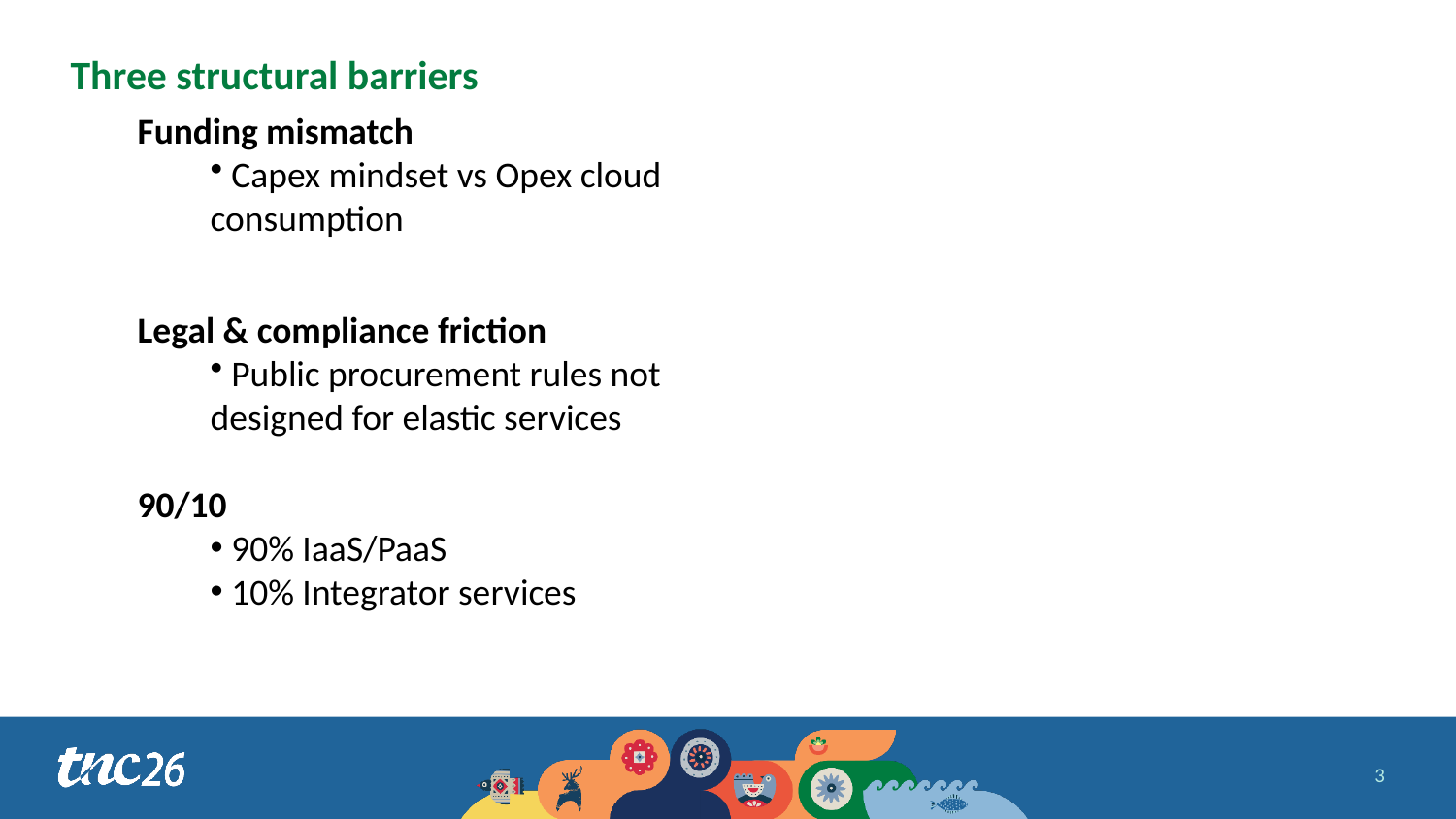

# Three structural barriers
Funding mismatch
 Capex mindset vs Opex cloud consumption

Legal & compliance friction
 Public procurement rules not designed for elastic services

90/10
 90% IaaS/PaaS
 10% Integrator services

3